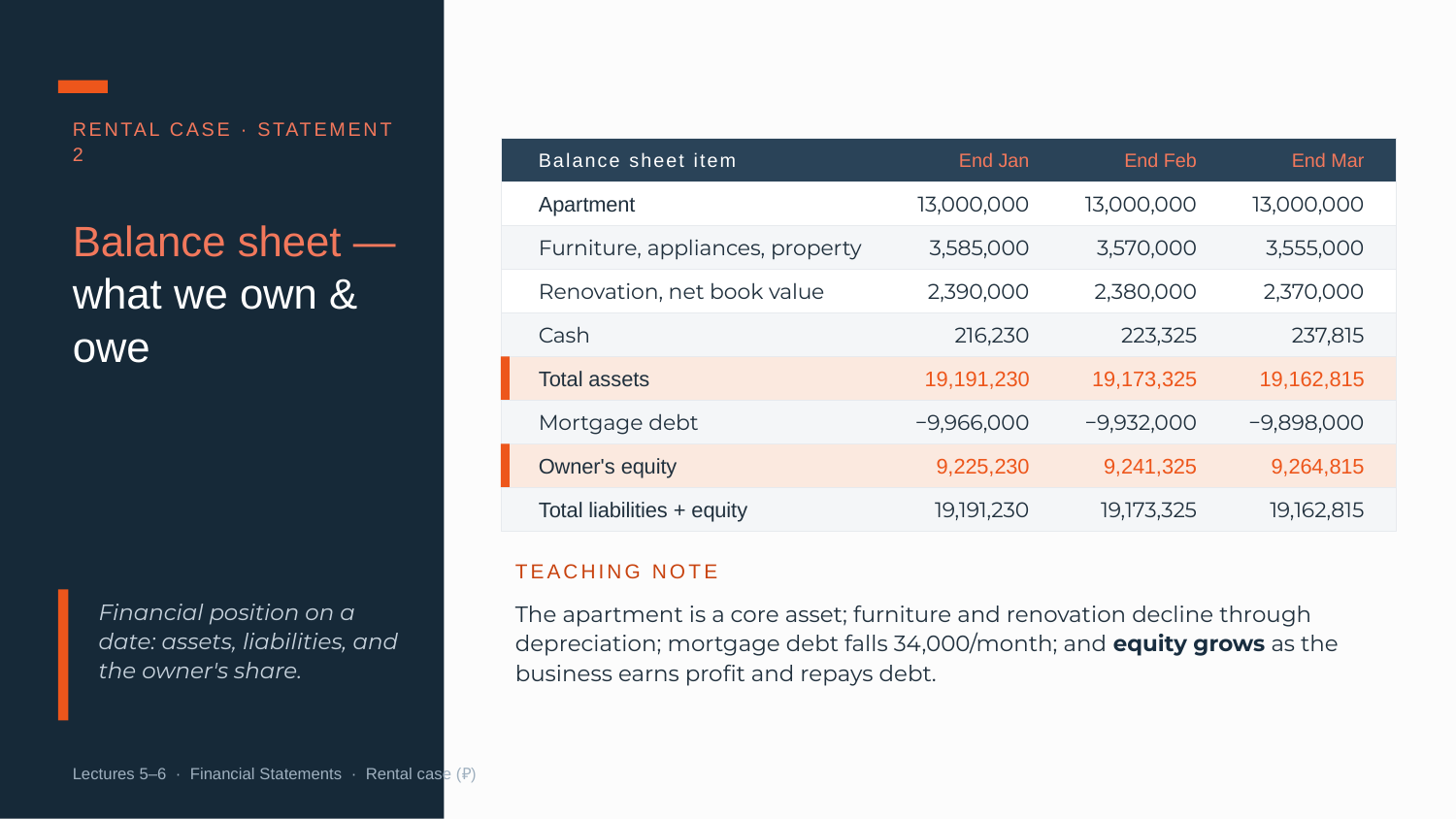

RENTAL CASE · STATEMENT 2

Balance sheet item
End Jan
End Feb
End Mar

Apartment
13,000,000
13,000,000
13,000,000
Balance sheet —
what we own & owe

Furniture, appliances, property
3,585,000
3,570,000
3,555,000

Renovation, net book value
2,390,000
2,380,000
2,370,000

Cash
216,230
223,325
237,815

Total assets
19,191,230
19,173,325
19,162,815

Mortgage debt
−9,966,000
−9,932,000
−9,898,000

Owner's equity
9,225,230
9,241,325
9,264,815

Total liabilities + equity
19,191,230
19,173,325
19,162,815
TEACHING NOTE

Financial position on a date: assets, liabilities, and the owner's share.
The apartment is a core asset; furniture and renovation decline through depreciation; mortgage debt falls 34,000/month; and equity grows as the business earns profit and repays debt.
Lectures 5–6  ·  Financial Statements  ·  Rental case (₽)